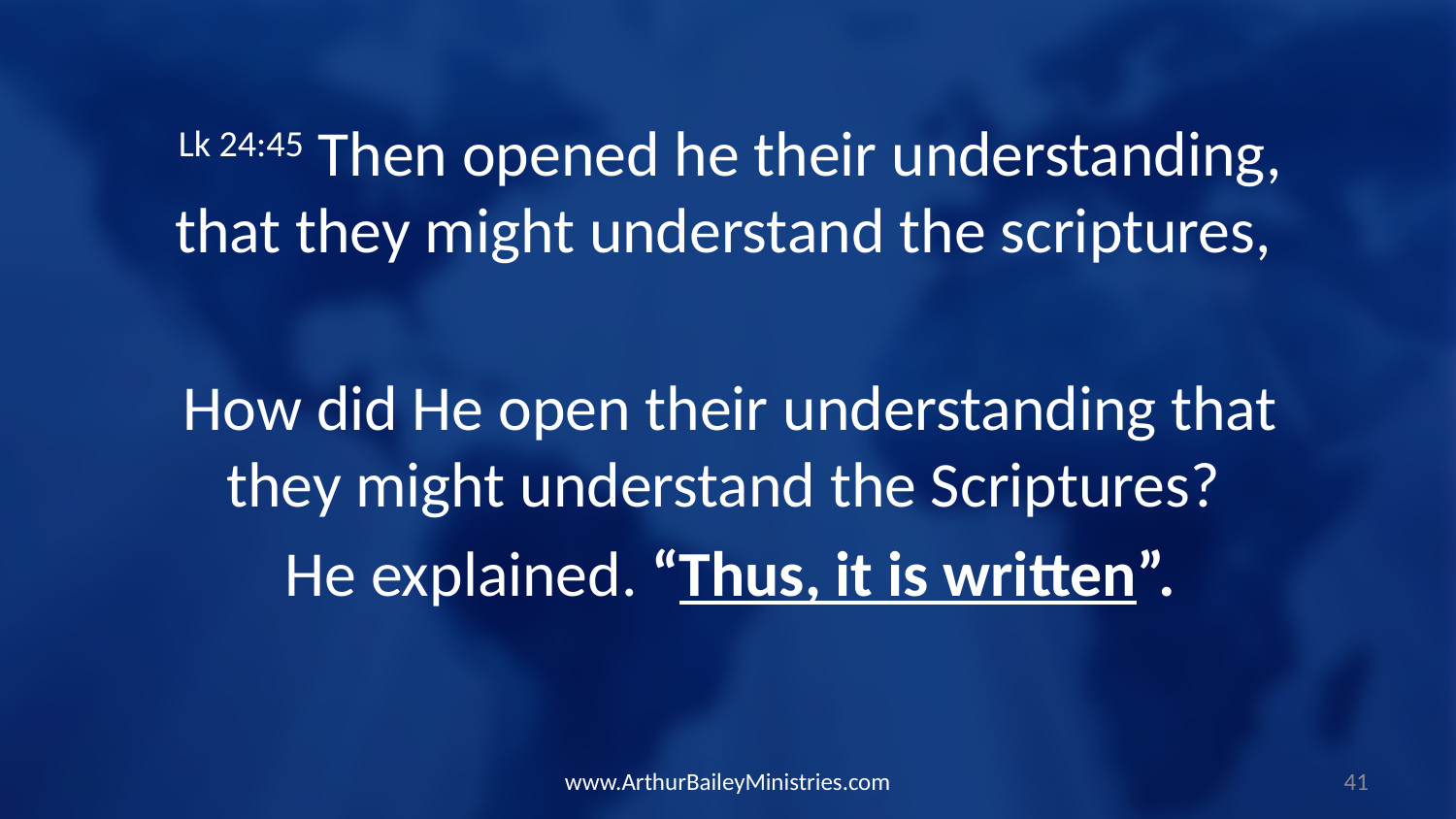

Lk 24:45 Then opened he their understanding, that they might understand the scriptures,

How did He open their understanding that they might understand the Scriptures?
He explained. “Thus, it is written”.

www.ArthurBaileyMinistries.com
41